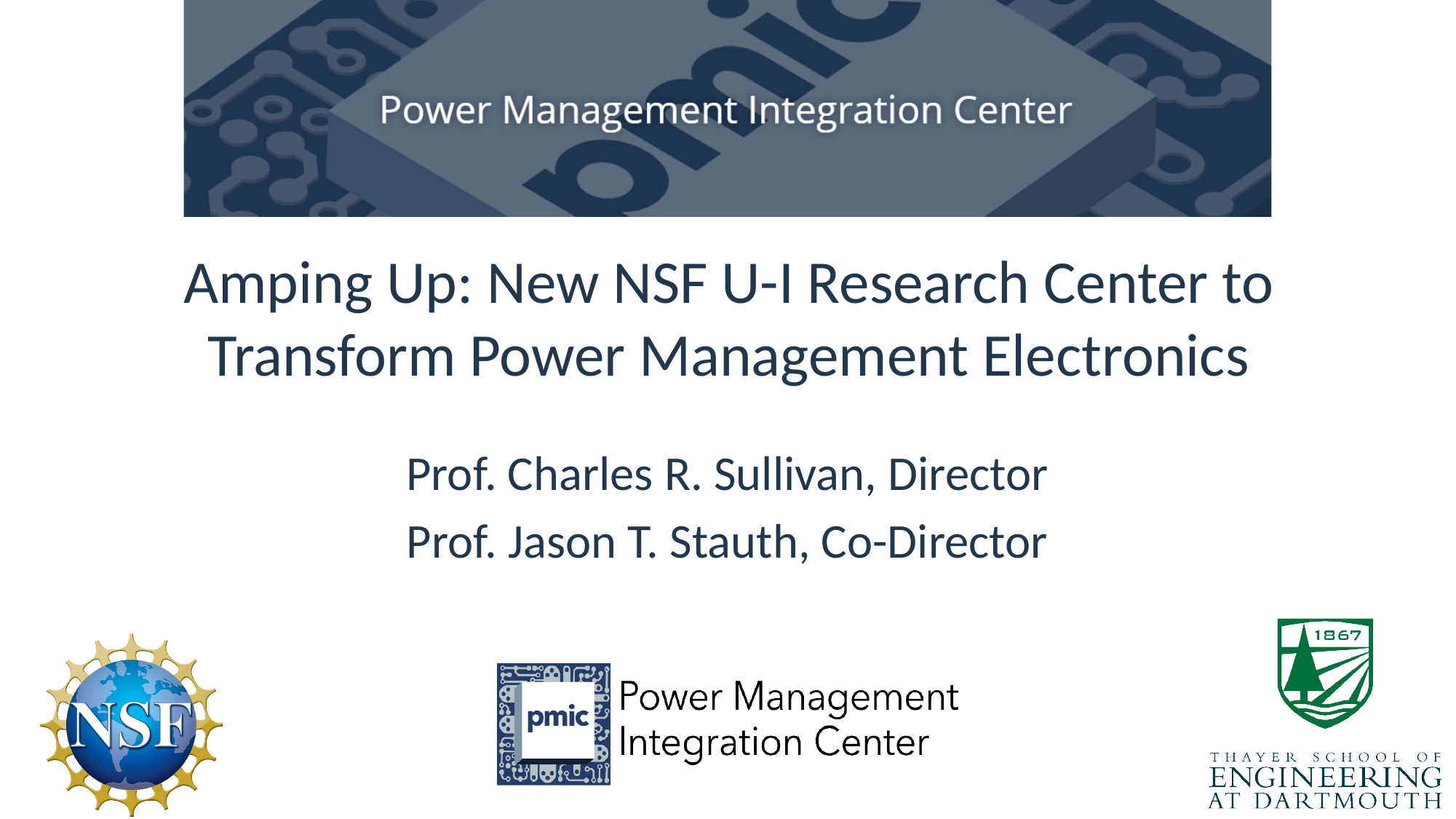

# Amping Up: New NSF U-I Research Center to Transform Power Management Electronics
Prof. Charles R. Sullivan, Director
Prof. Jason T. Stauth, Co-Director